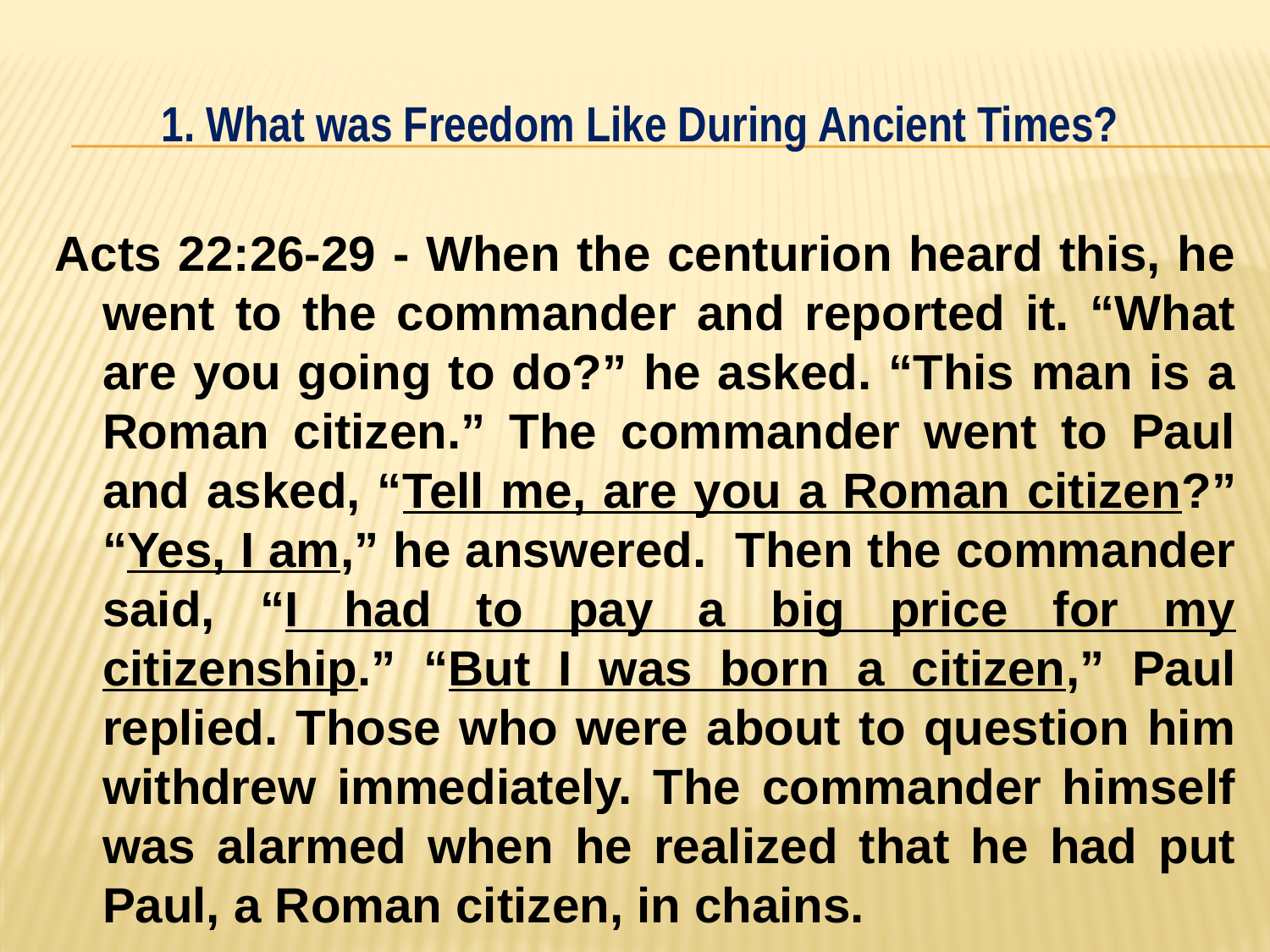

# 1. What was Freedom Like During Ancient Times?
Acts 22:26-29 - When the centurion heard this, he went to the commander and reported it. “What are you going to do?” he asked. “This man is a Roman citizen.” The commander went to Paul and asked, “Tell me, are you a Roman citizen?” “Yes, I am,” he answered.  Then the commander said, “I had to pay a big price for my citizenship.” “But I was born a citizen,” Paul replied. Those who were about to question him withdrew immediately. The commander himself was alarmed when he realized that he had put Paul, a Roman citizen, in chains.